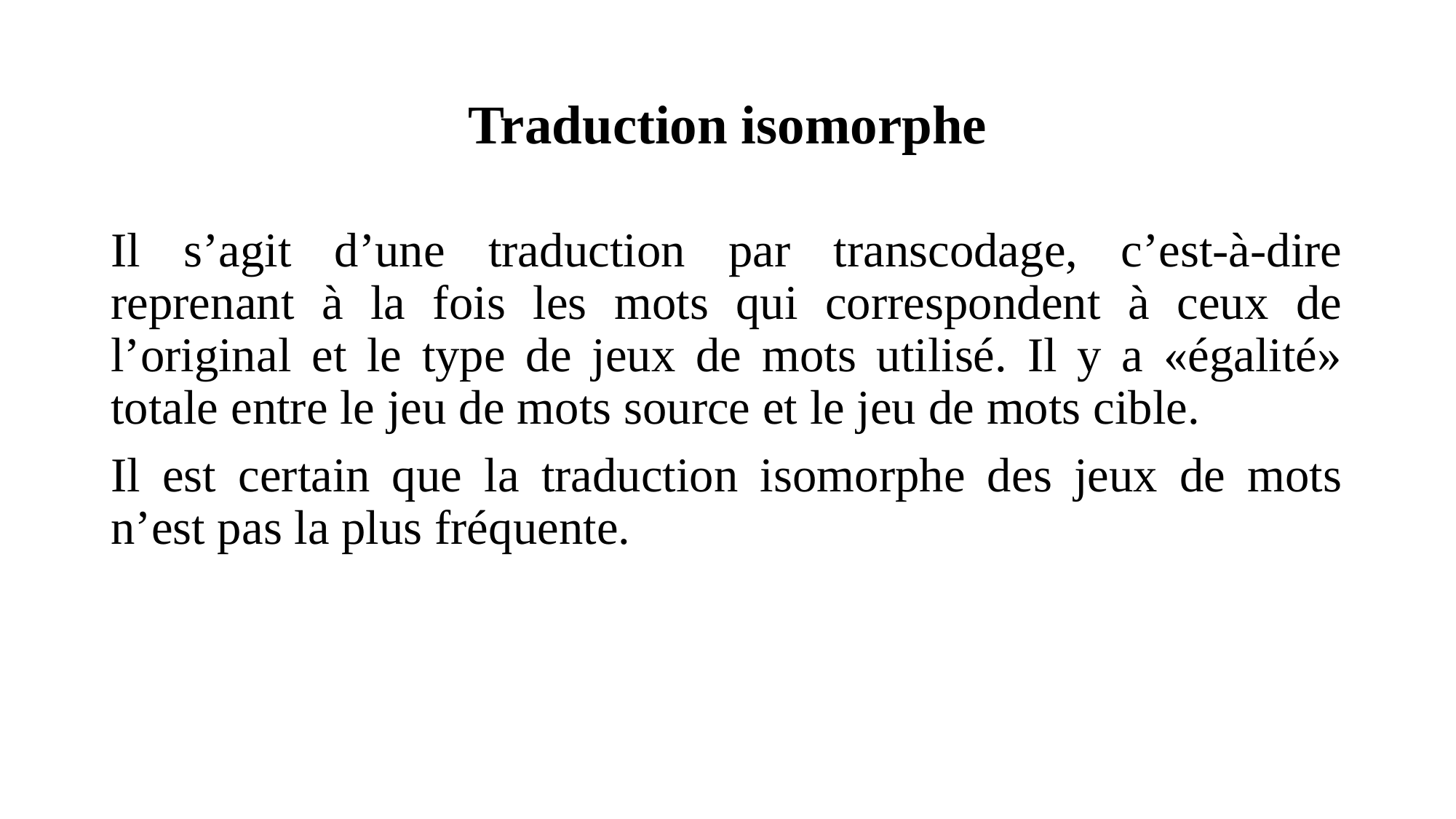

Traduction isomorphe

Il s’agit d’une traduction par transcodage, c’est-à-dire reprenant à la fois les mots qui correspondent à ceux de l’original et le type de jeux de mots utilisé. Il y a «égalité» totale entre le jeu de mots source et le jeu de mots cible.
Il est certain que la traduction isomorphe des jeux de mots n’est pas la plus fréquente.